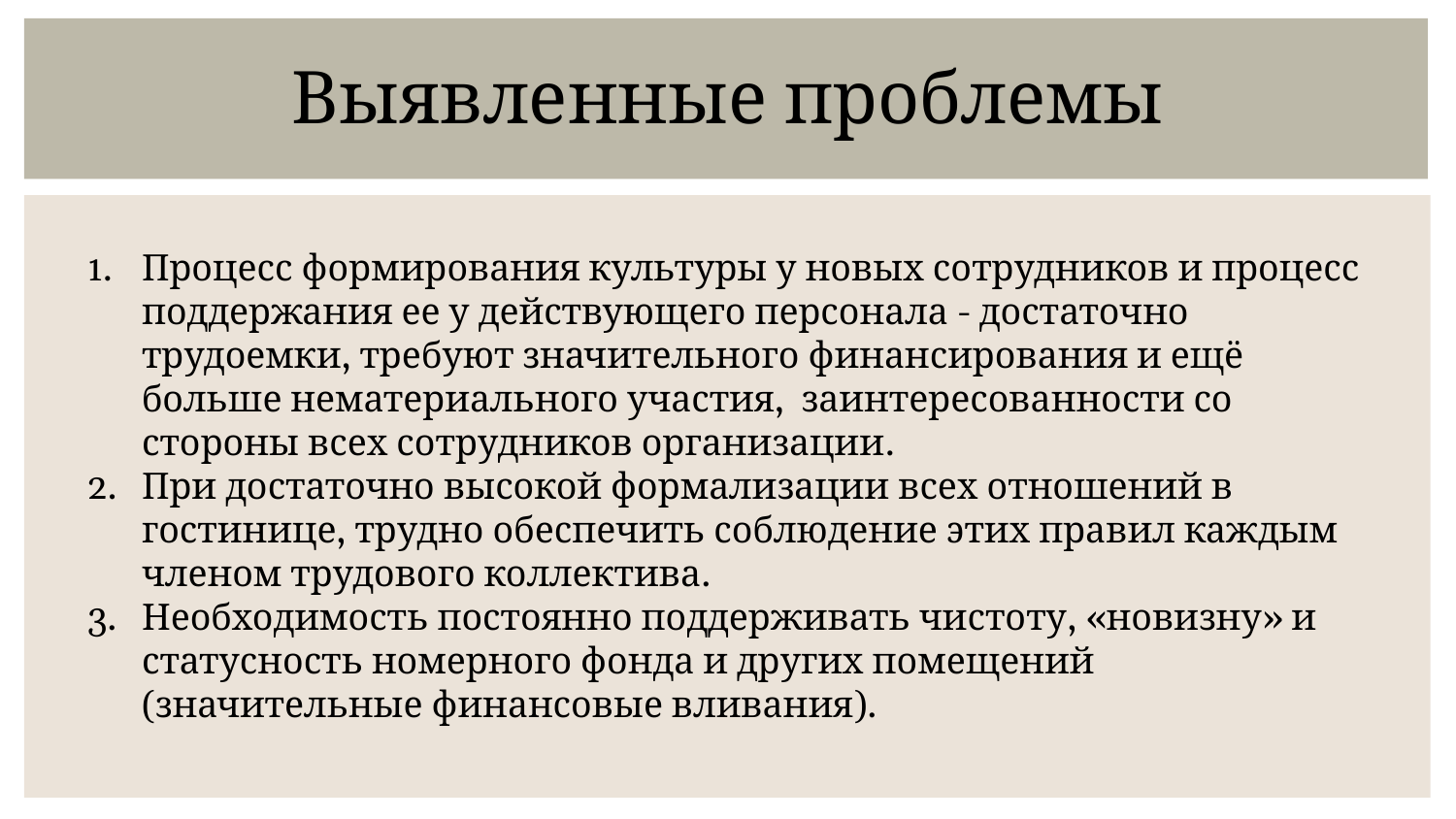

Выявленные проблемы
Процесс формирования культуры у новых сотрудников и процесс поддержания ее у действующего персонала - достаточно трудоемки, требуют значительного финансирования и ещё больше нематериального участия,  заинтересованности со стороны всех сотрудников организации.
При достаточно высокой формализации всех отношений в гостинице, трудно обеспечить соблюдение этих правил каждым членом трудового коллектива.
Необходимость постоянно поддерживать чистоту, «новизну» и статусность номерного фонда и других помещений (значительные финансовые вливания).